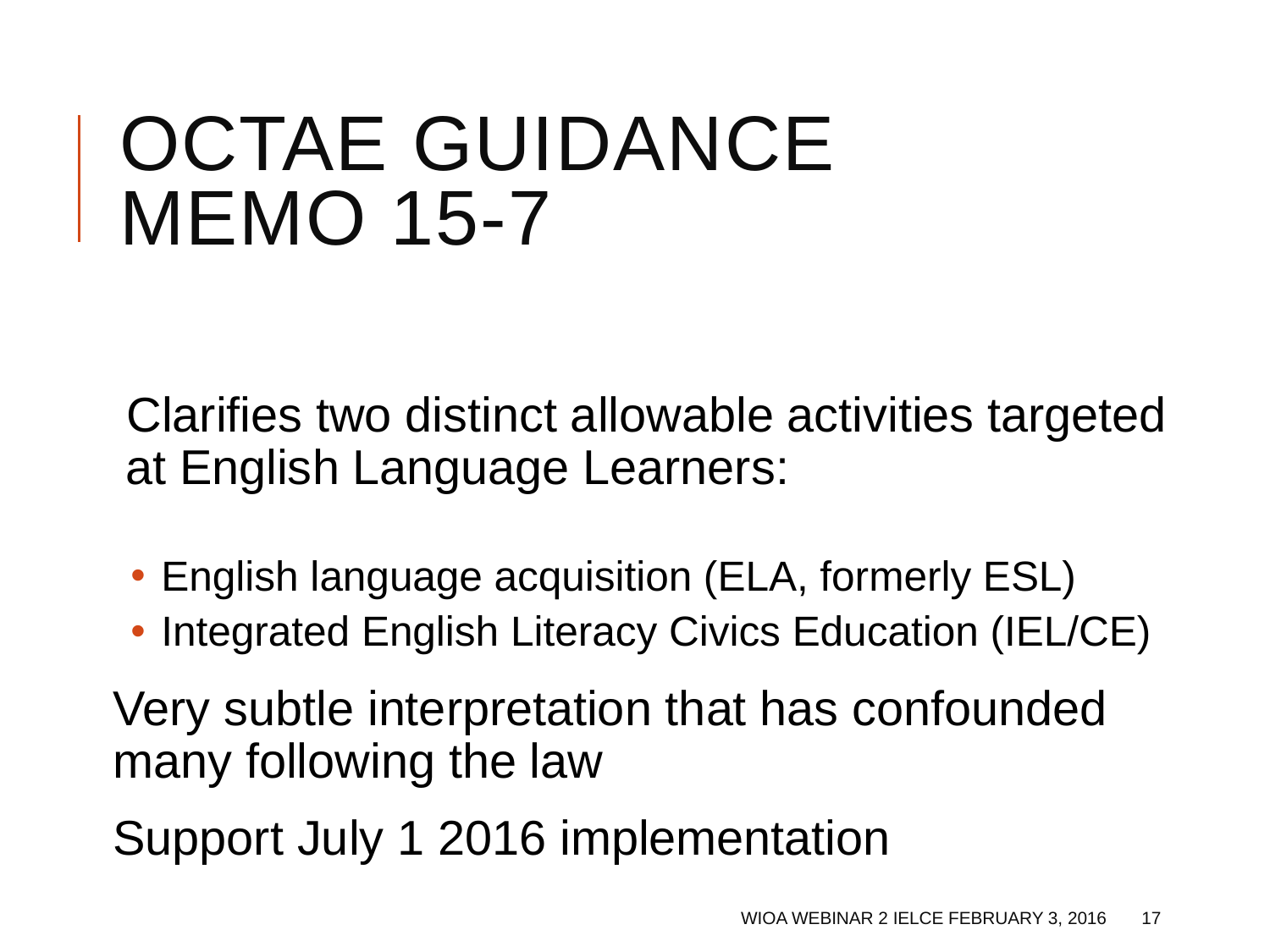

# OCTAE Guidance Memo 15-7 (4)

Clarifies two distinct allowable activities targeted at English Language Learners:
 English language acquisition (ELA, formerly ESL)
 Integrated English Literacy Civics Education (IEL/CE)
Very subtle interpretation that has confounded many following the law
Support July 1 2016 implementation

WIOA Webinar 2 IELCE February 3, 2016
17